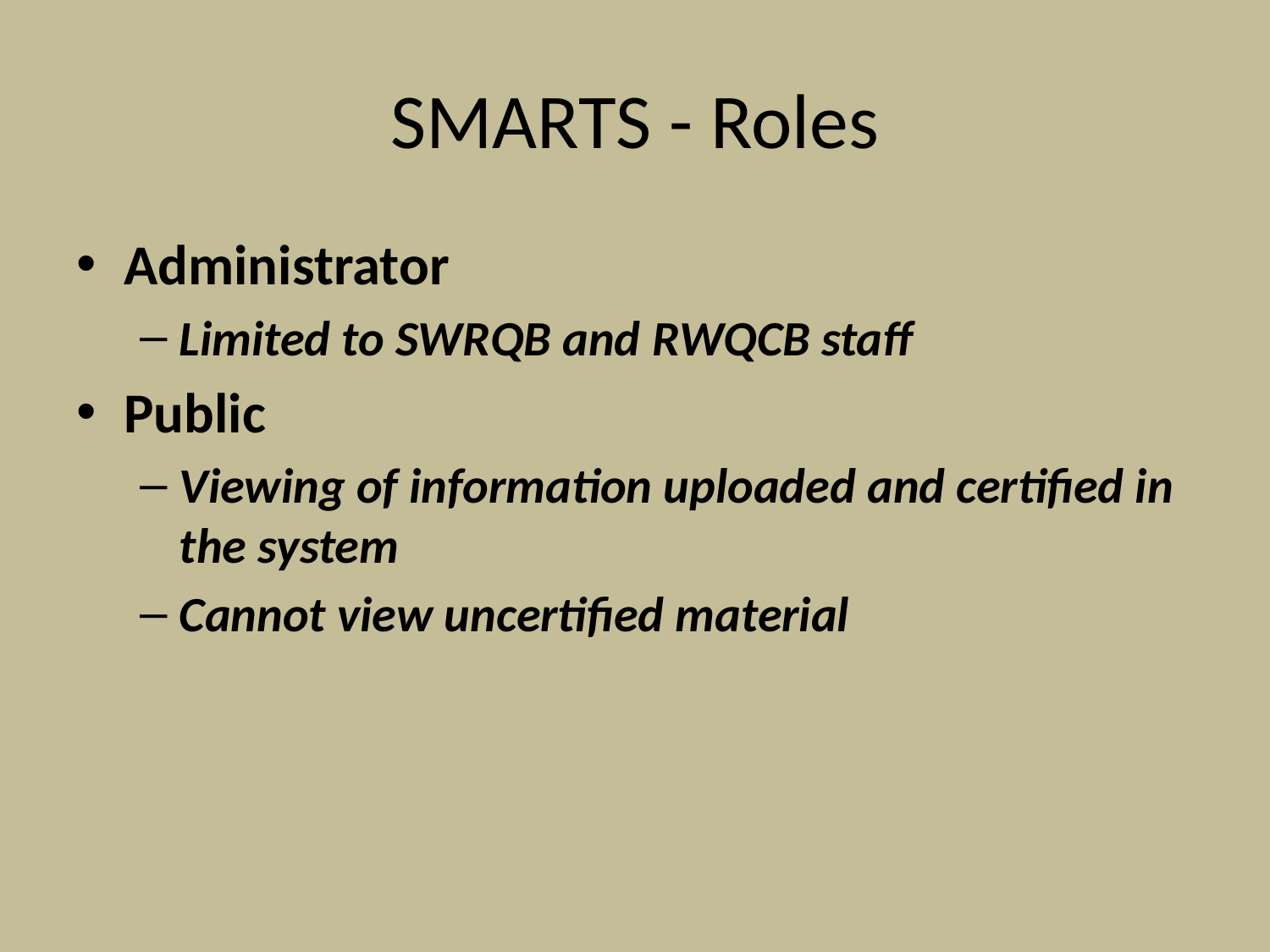

# SMARTS - Roles
Administrator
Limited to SWRQB and RWQCB staff
Public
Viewing of information uploaded and certified in the system
Cannot view uncertified material